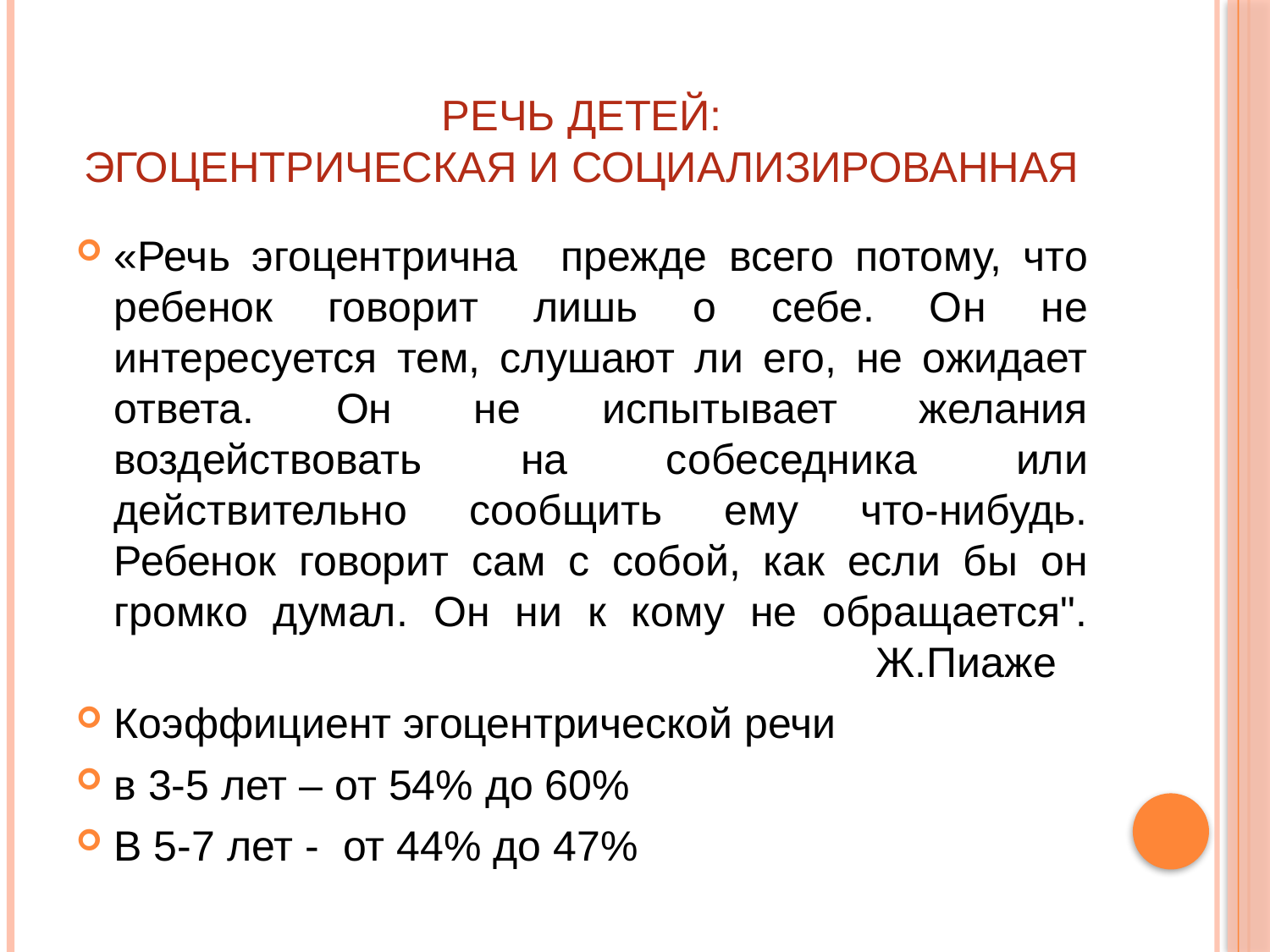

# Речь детей: эгоцентрическая и социализированная
«Речь эгоцентрична  прежде всего потому, что ребенок говорит лишь о себе. Он не интересуется тем, слушают ли его, не ожидает ответа. Он не испытывает желания воздействовать на собеседника или действительно сообщить ему что-нибудь. Ребенок говорит сам с собой, как если бы он громко думал. Он ни к кому не обращается". 						Ж.Пиаже
Коэффициент эгоцентрической речи
в 3-5 лет – от 54% до 60%
В 5-7 лет -  от 44% до 47%